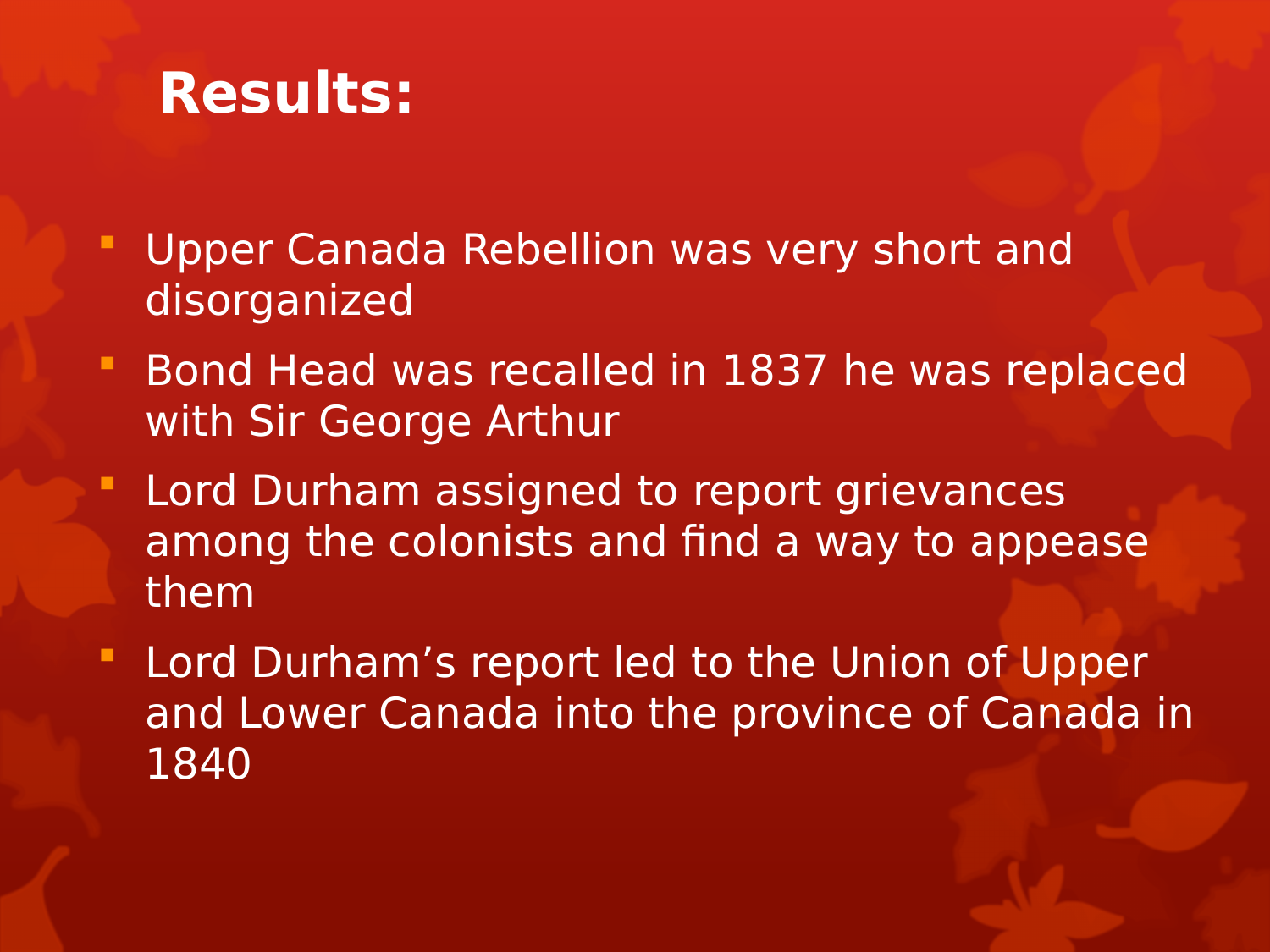

# Results:
Upper Canada Rebellion was very short and disorganized
Bond Head was recalled in 1837 he was replaced with Sir George Arthur
Lord Durham assigned to report grievances among the colonists and find a way to appease them
Lord Durham’s report led to the Union of Upper and Lower Canada into the province of Canada in 1840